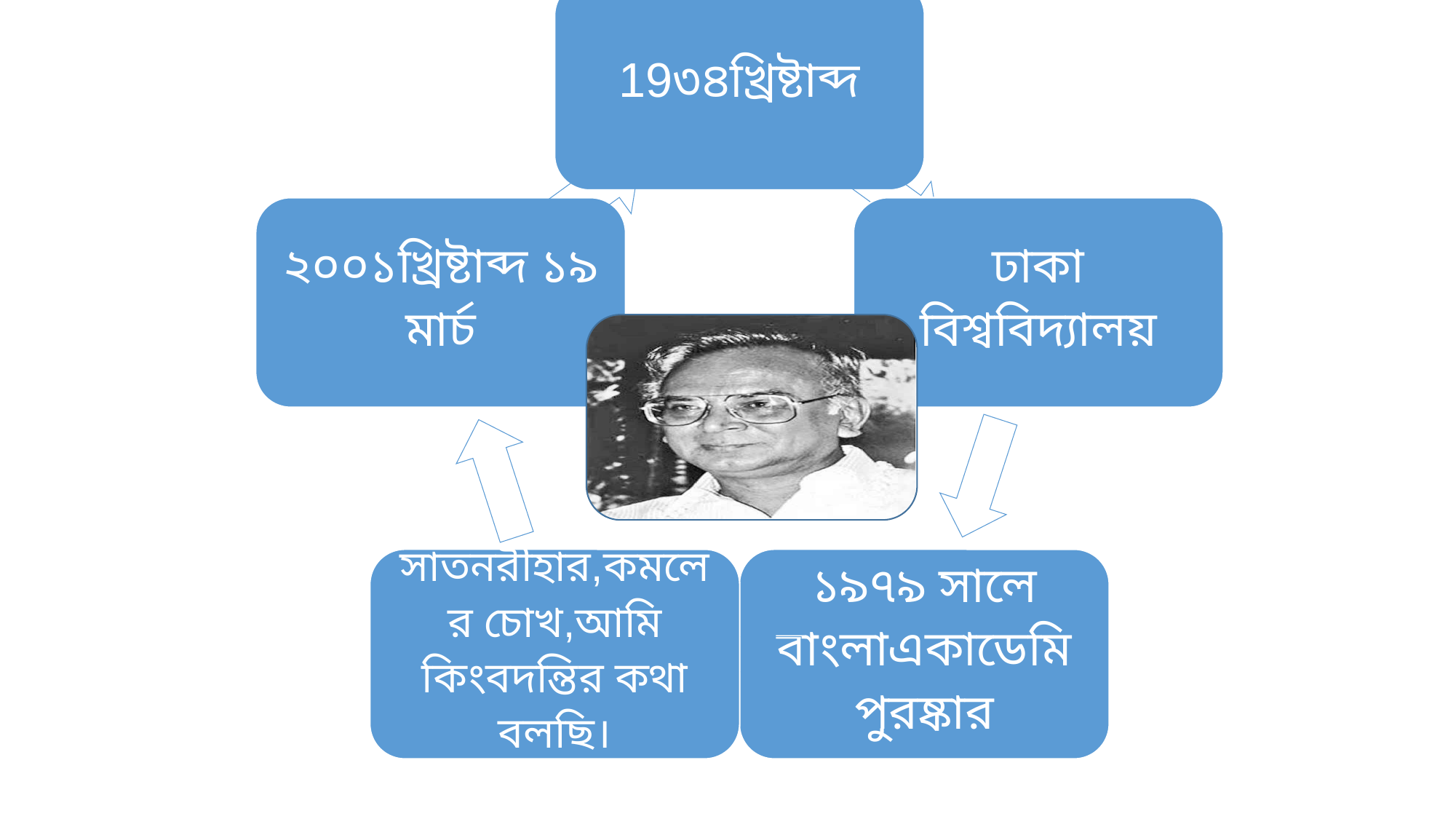

19৩৪খ্রিষ্টাব্দ
ঢাকা বিশ্ববিদ্যালয়
১৯৭৯ সালে বাংলাএকাডেমি
পুরষ্কার
সাতনরীহার,কমলের চোখ,আমি কিংবদন্তির কথা বলছি।
২০০১খ্রিষ্টাব্দ ১৯ মার্চ